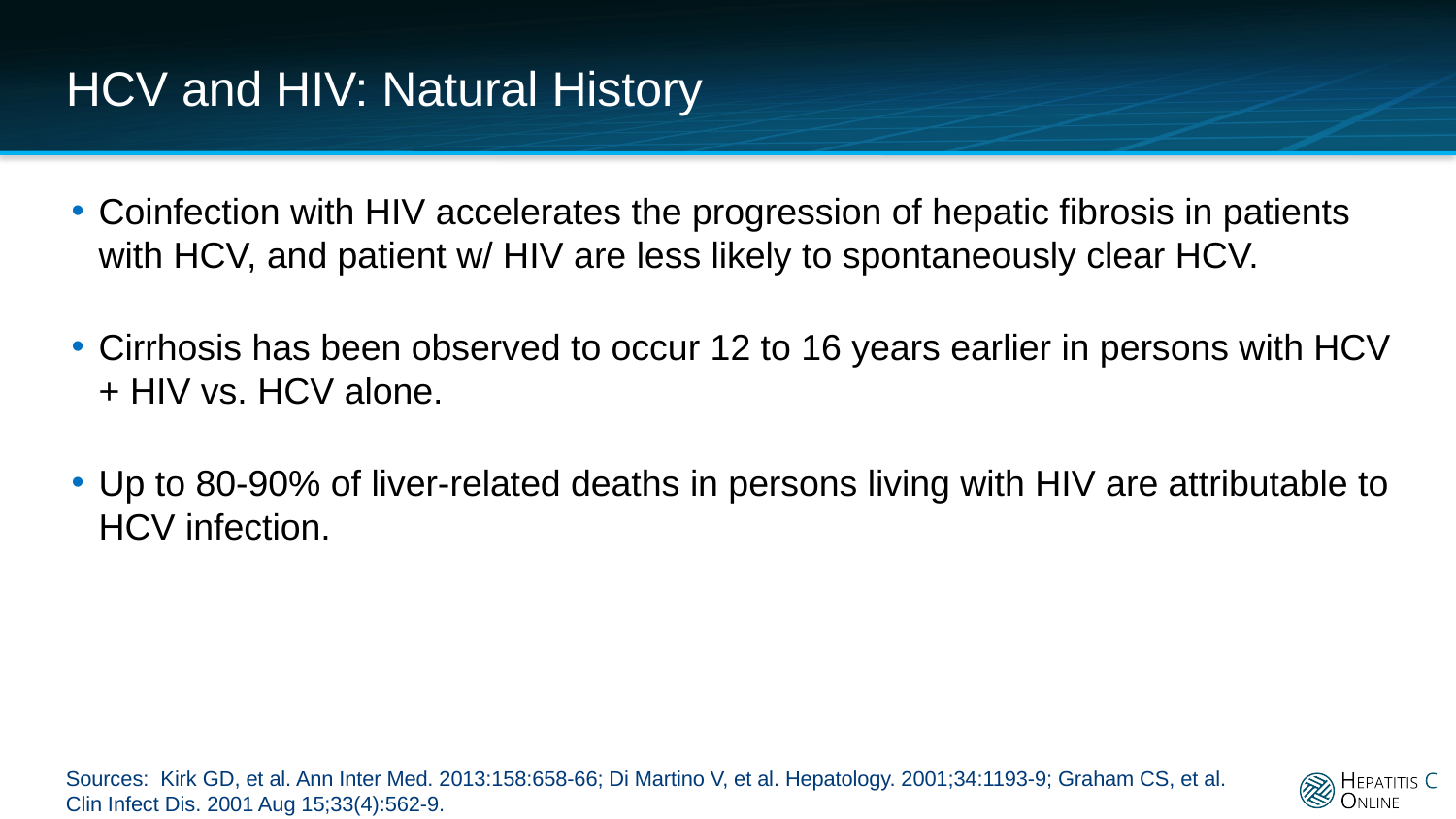

# HCV and HIV: Natural History
Coinfection with HIV accelerates the progression of hepatic fibrosis in patients with HCV, and patient w/ HIV are less likely to spontaneously clear HCV.
Cirrhosis has been observed to occur 12 to 16 years earlier in persons with HCV + HIV vs. HCV alone.
Up to 80-90% of liver-related deaths in persons living with HIV are attributable to HCV infection.

Sources:  Kirk GD, et al. Ann Inter Med. 2013:158:658-66; Di Martino V, et al. Hepatology. 2001;34:1193-9; Graham CS, et al. Clin Infect Dis. 2001 Aug 15;33(4):562-9.